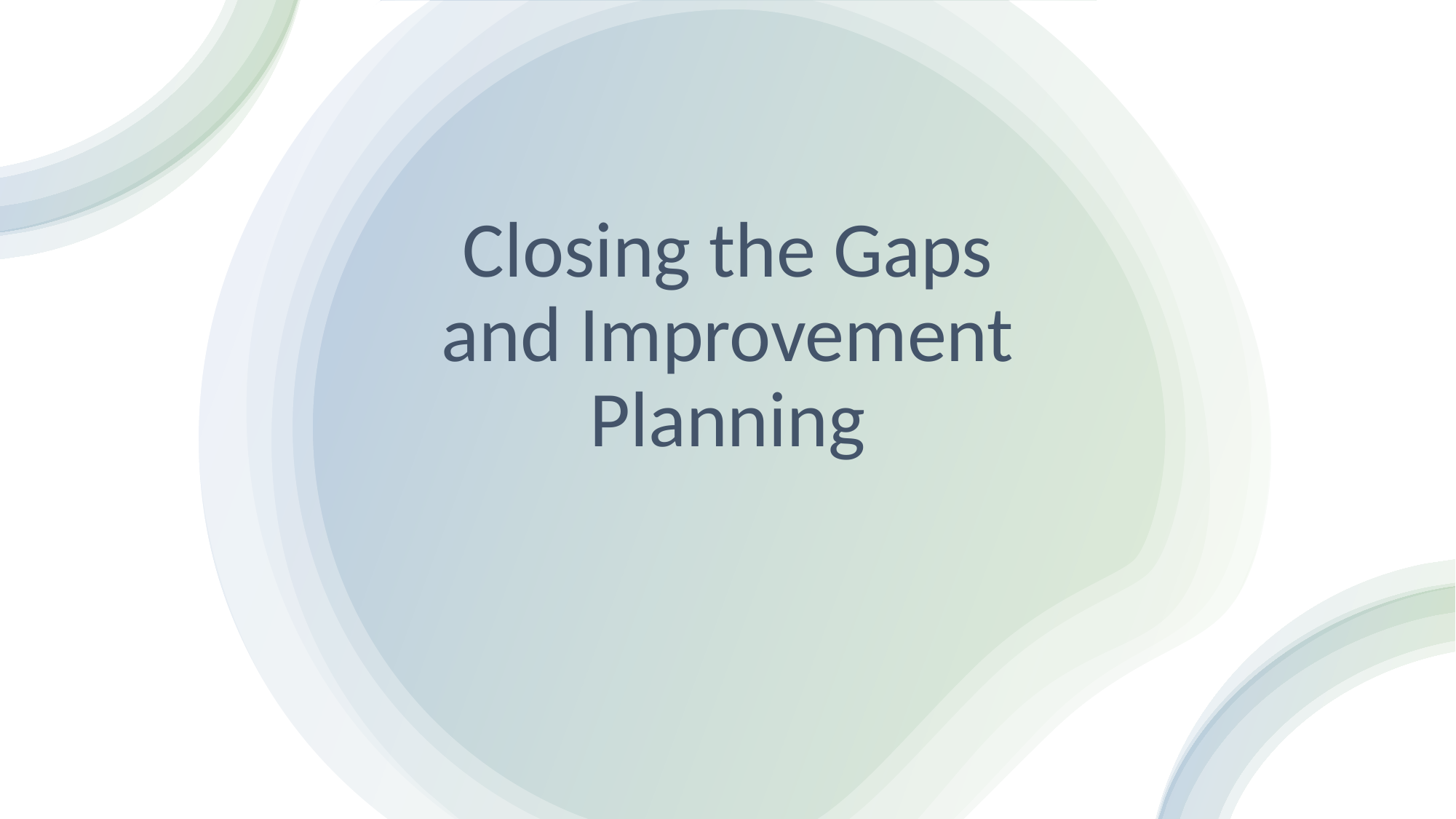

# Closing the Gaps and Improvement Planning